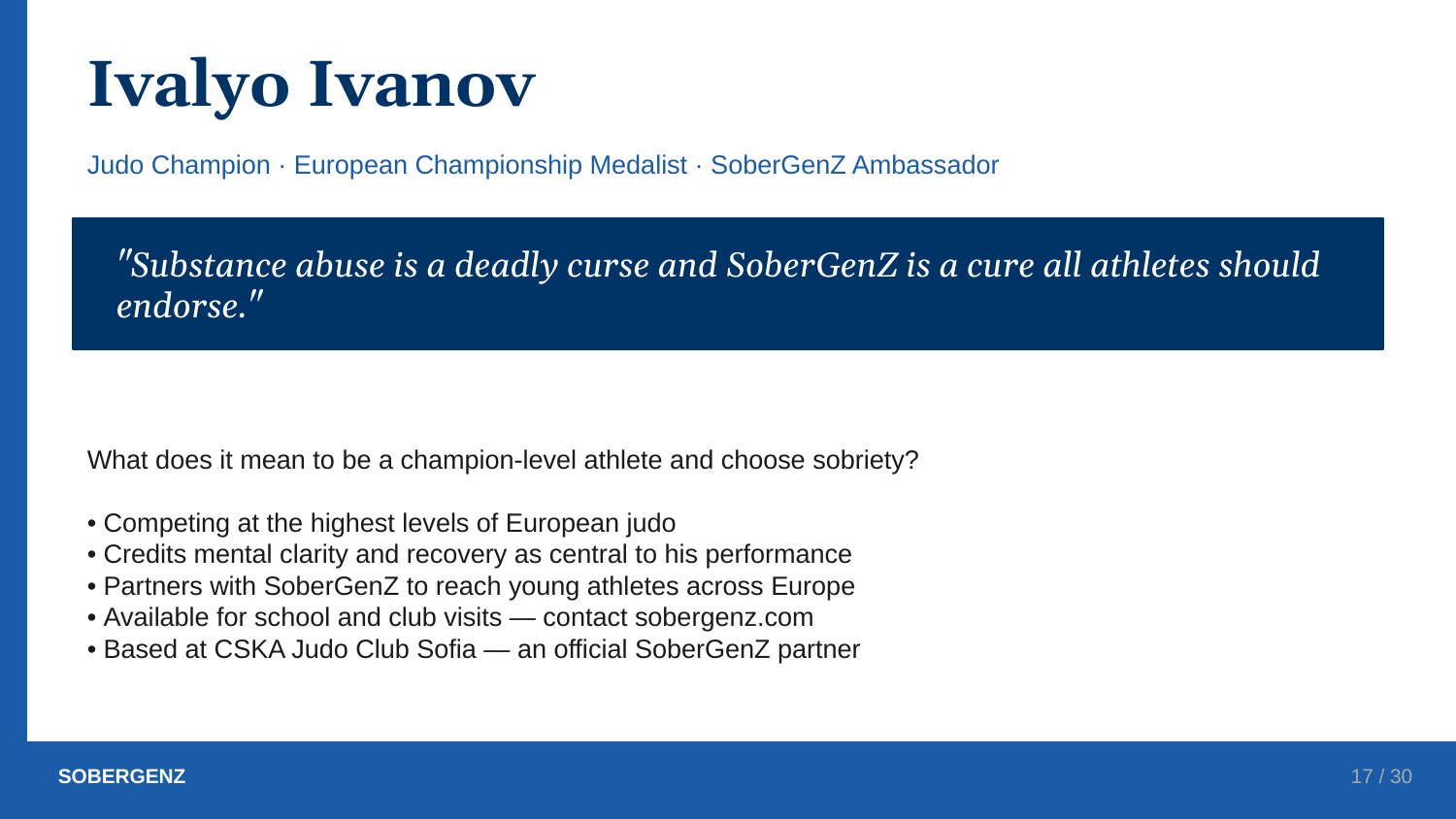

Ivalyo Ivanov
Judo Champion · European Championship Medalist · SoberGenZ Ambassador

"Substance abuse is a deadly curse and SoberGenZ is a cure all athletes should endorse."
What does it mean to be a champion-level athlete and choose sobriety?

• Competing at the highest levels of European judo
• Credits mental clarity and recovery as central to his performance
• Partners with SoberGenZ to reach young athletes across Europe
• Available for school and club visits — contact sobergenz.com
• Based at CSKA Judo Club Sofia — an official SoberGenZ partner

SPEAKER NOTE: If you have a sport-specific version of this kit, add a local sober athlete here. The closer the example to the group's own sport, the more it lands.
SOBERGENZ
17 / 30